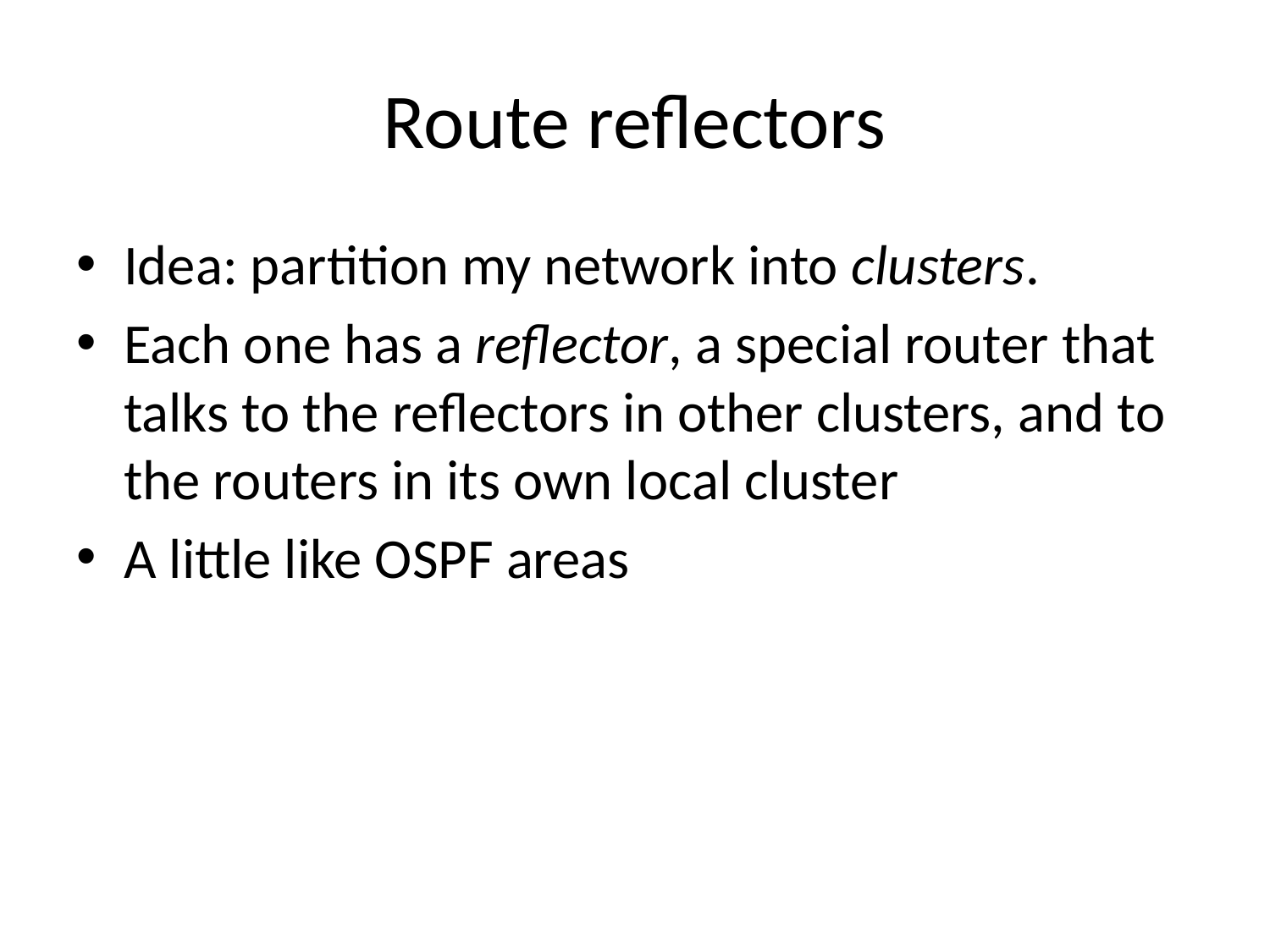

# Route reflectors
Idea: partition my network into clusters.
Each one has a reflector, a special router that talks to the reflectors in other clusters, and to the routers in its own local cluster
A little like OSPF areas